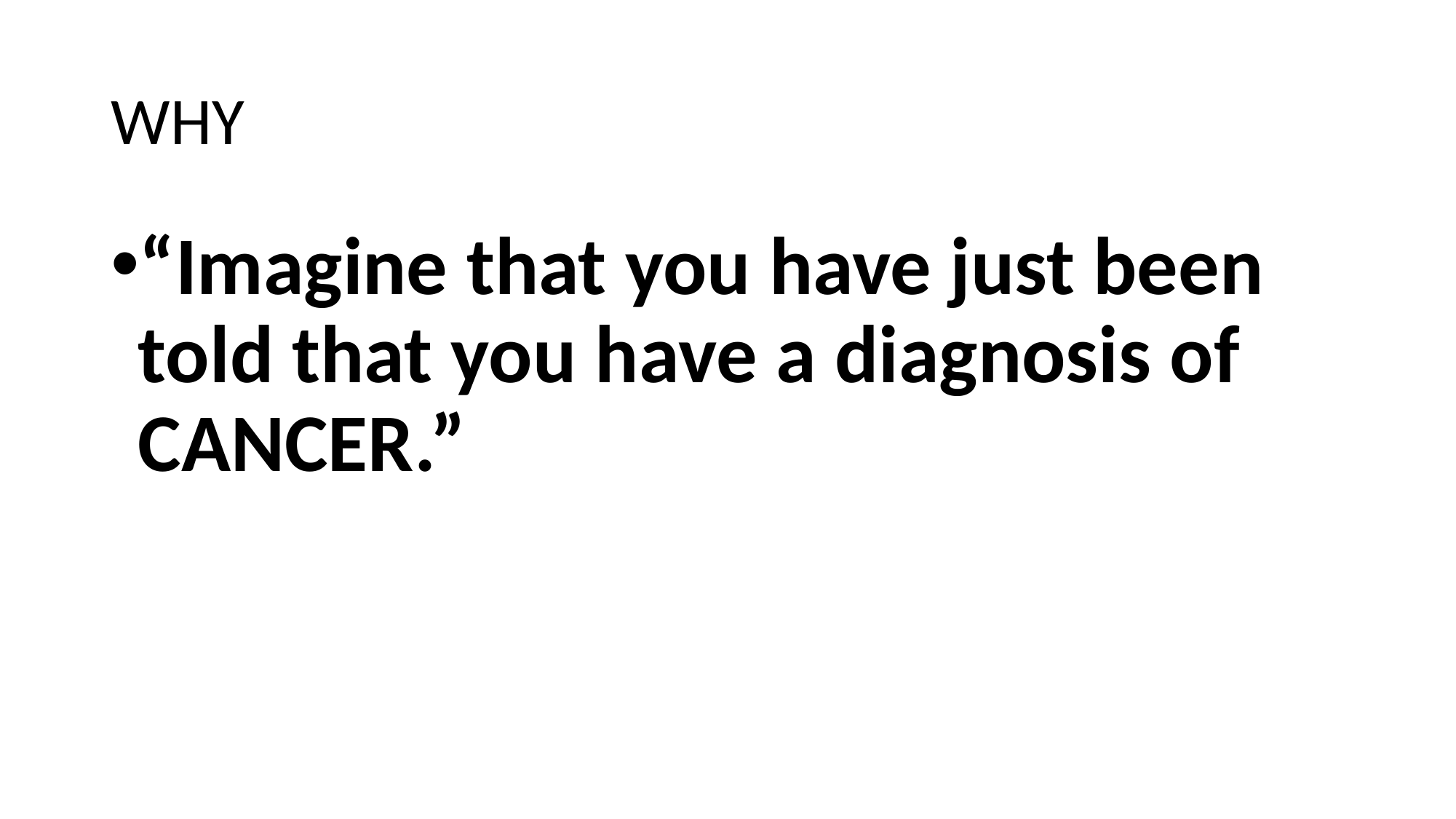

# WHY
“Imagine that you have just been told that you have a diagnosis of CANCER.”